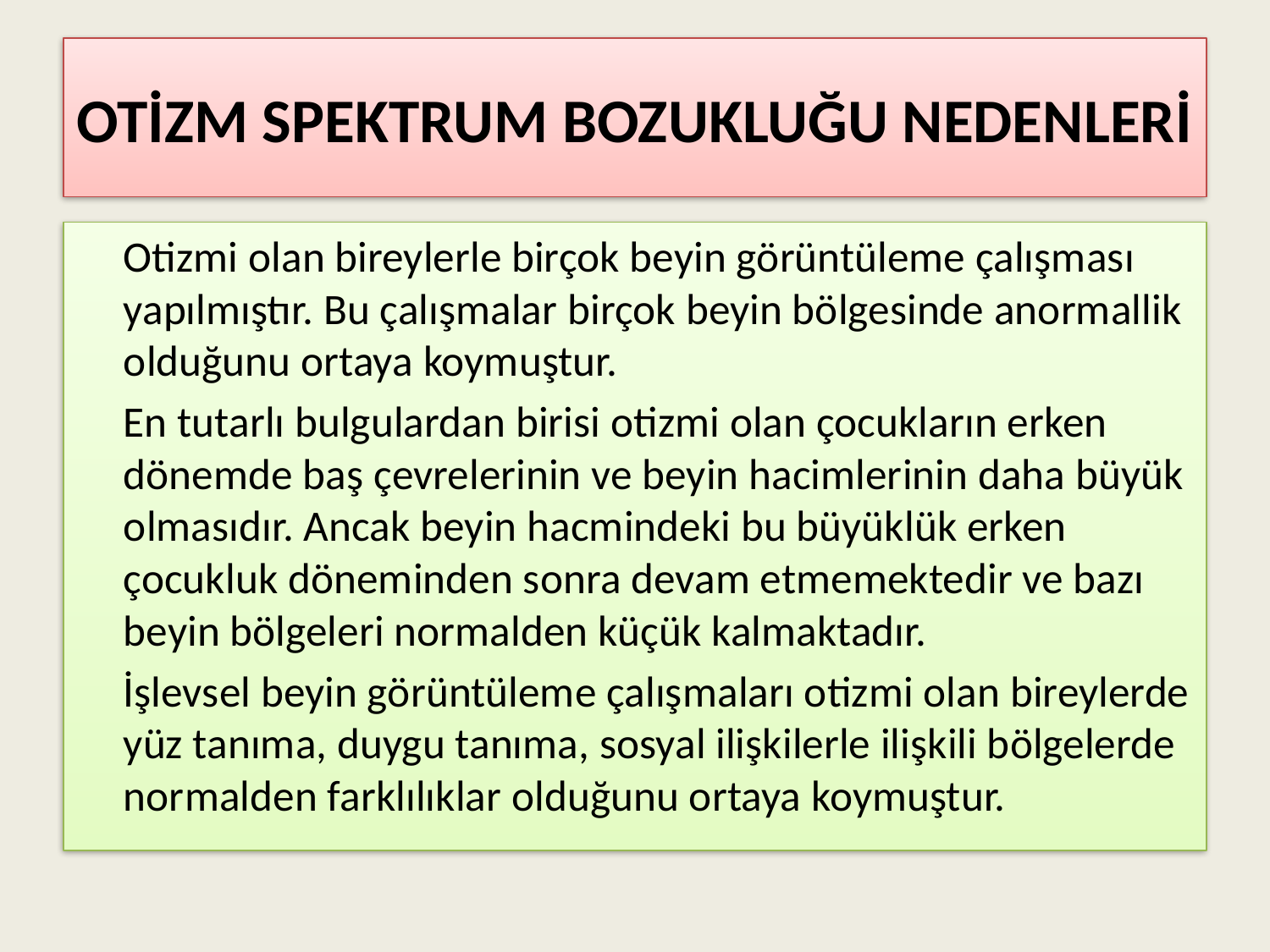

# OTİZM SPEKTRUM BOZUKLUĞU NEDENLERİ
		Otizmi olan bireylerle birçok beyin görüntüleme çalışması yapılmıştır. Bu çalışmalar birçok beyin bölgesinde anormallik olduğunu ortaya koymuştur.
		En tutarlı bulgulardan birisi otizmi olan çocukların erken dönemde baş çevrelerinin ve beyin hacimlerinin daha büyük olmasıdır. Ancak beyin hacmindeki bu büyüklük erken çocukluk döneminden sonra devam etmemektedir ve bazı beyin bölgeleri normalden küçük kalmaktadır.
		İşlevsel beyin görüntüleme çalışmaları otizmi olan bireylerde yüz tanıma, duygu tanıma, sosyal ilişkilerle ilişkili bölgelerde normalden farklılıklar olduğunu ortaya koymuştur.